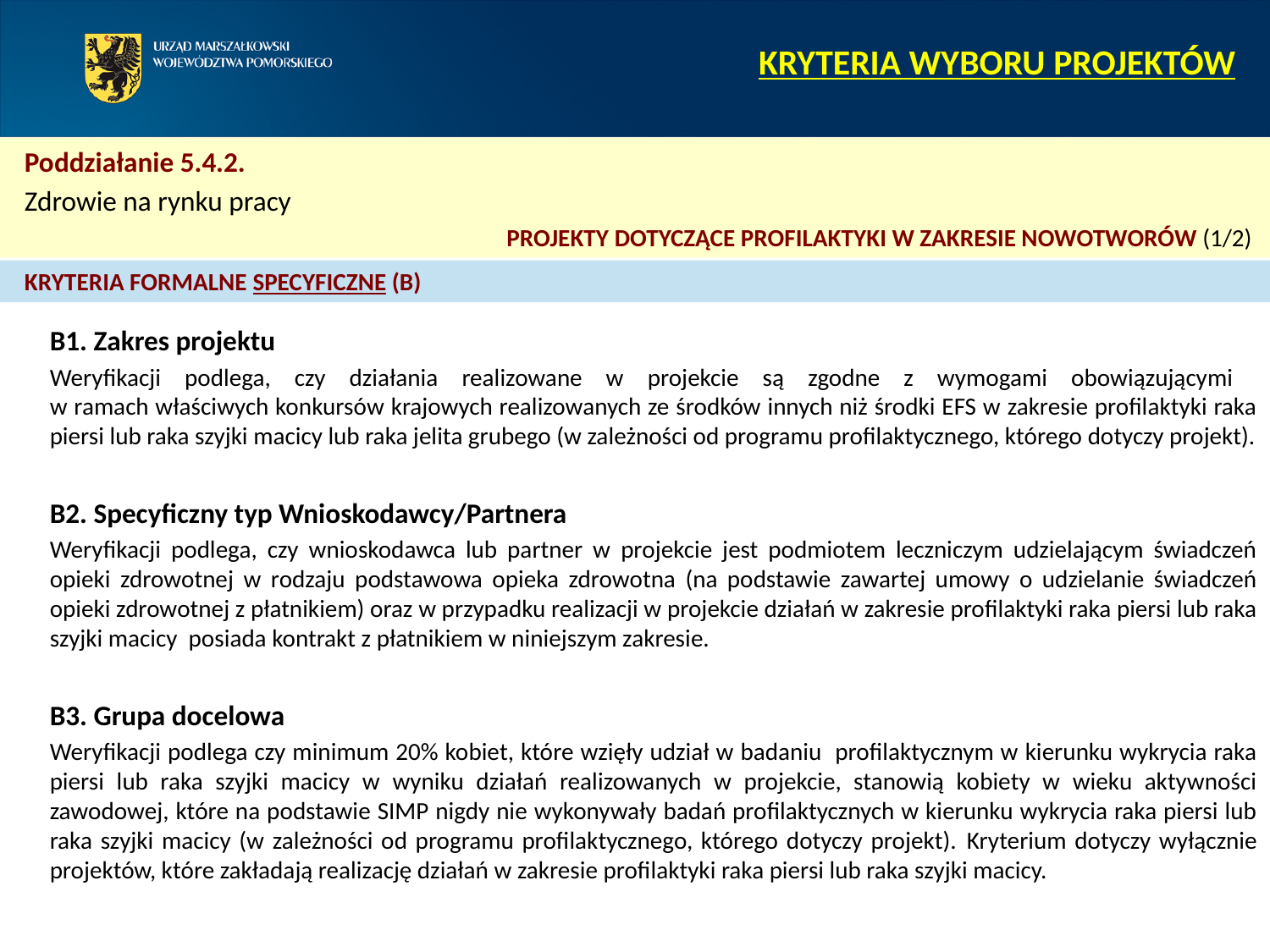

# KRYTERIA WYBORU PROJEKTÓW
Poddziałanie 5.4.2.
Zdrowie na rynku pracy
PROJEKTY DOTYCZĄCE PROFILAKTYKI W ZAKRESIE NOWOTWORÓW (1/2)
KRYTERIA FORMALNE SPECYFICZNE (B)
B1. Zakres projektu
Weryfikacji podlega, czy działania realizowane w projekcie są zgodne z wymogami obowiązującymi
w ramach właściwych konkursów krajowych realizowanych ze środków innych niż środki EFS w zakresie profilaktyki raka piersi lub raka szyjki macicy lub raka jelita grubego (w zależności od programu profilaktycznego, którego dotyczy projekt).

B2. Specyficzny typ Wnioskodawcy/Partnera
Weryfikacji podlega, czy wnioskodawca lub partner w projekcie jest podmiotem leczniczym udzielającym świadczeń opieki zdrowotnej w rodzaju podstawowa opieka zdrowotna (na podstawie zawartej umowy o udzielanie świadczeń opieki zdrowotnej z płatnikiem) oraz w przypadku realizacji w projekcie działań w zakresie profilaktyki raka piersi lub raka szyjki macicy  posiada kontrakt z płatnikiem w niniejszym zakresie.

B3. Grupa docelowa
Weryfikacji podlega czy minimum 20% kobiet, które wzięły udział w badaniu  profilaktycznym w kierunku wykrycia raka piersi lub raka szyjki macicy w wyniku działań realizowanych w projekcie, stanowią kobiety w wieku aktywności zawodowej, które na podstawie SIMP nigdy nie wykonywały badań profilaktycznych w kierunku wykrycia raka piersi lub raka szyjki macicy (w zależności od programu profilaktycznego, którego dotyczy projekt). Kryterium dotyczy wyłącznie projektów, które zakładają realizację działań w zakresie profilaktyki raka piersi lub raka szyjki macicy.